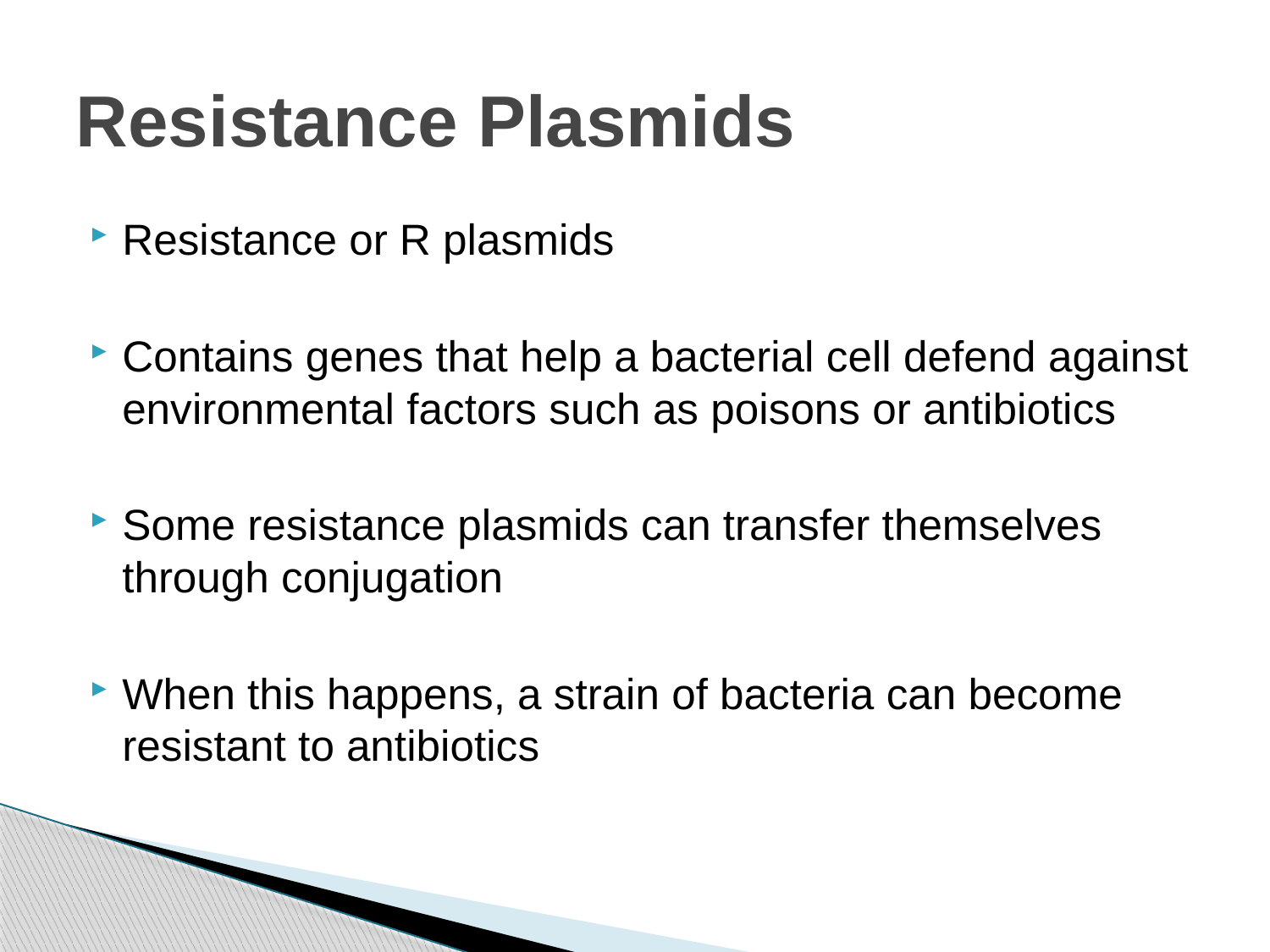

# Resistance Plasmids
Resistance or R plasmids

Contains genes that help a bacterial cell defend against environmental factors such as poisons or antibiotics

Some resistance plasmids can transfer themselves through conjugation

When this happens, a strain of bacteria can become resistant to antibiotics